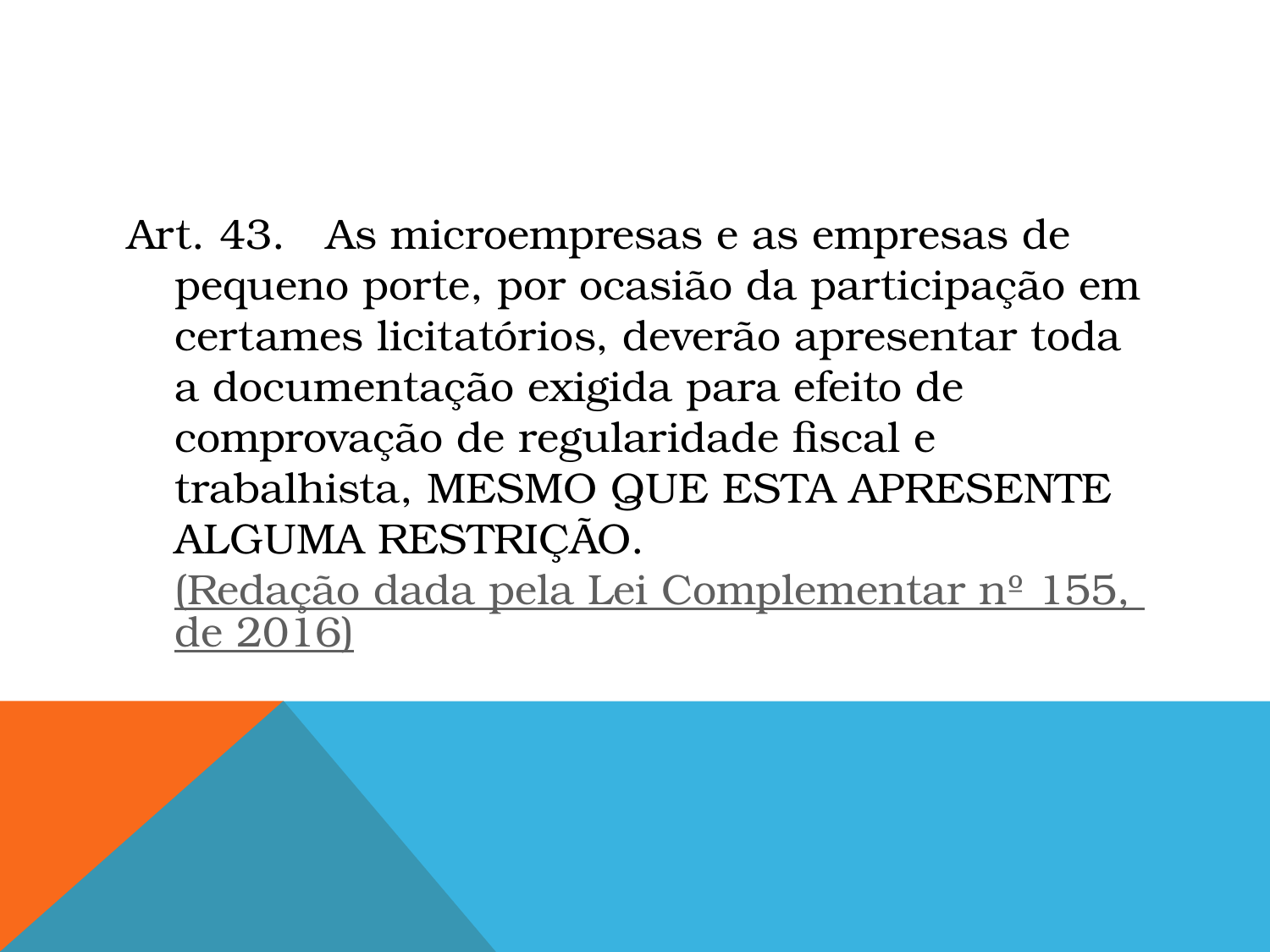

#

Art. 43.   As microempresas e as empresas de pequeno porte, por ocasião da participação em certames licitatórios, deverão apresentar toda a documentação exigida para efeito de comprovação de regularidade fiscal e trabalhista, MESMO QUE ESTA APRESENTE ALGUMA RESTRIÇÃO. (Redação dada pela Lei Complementar nº 155, de 2016)